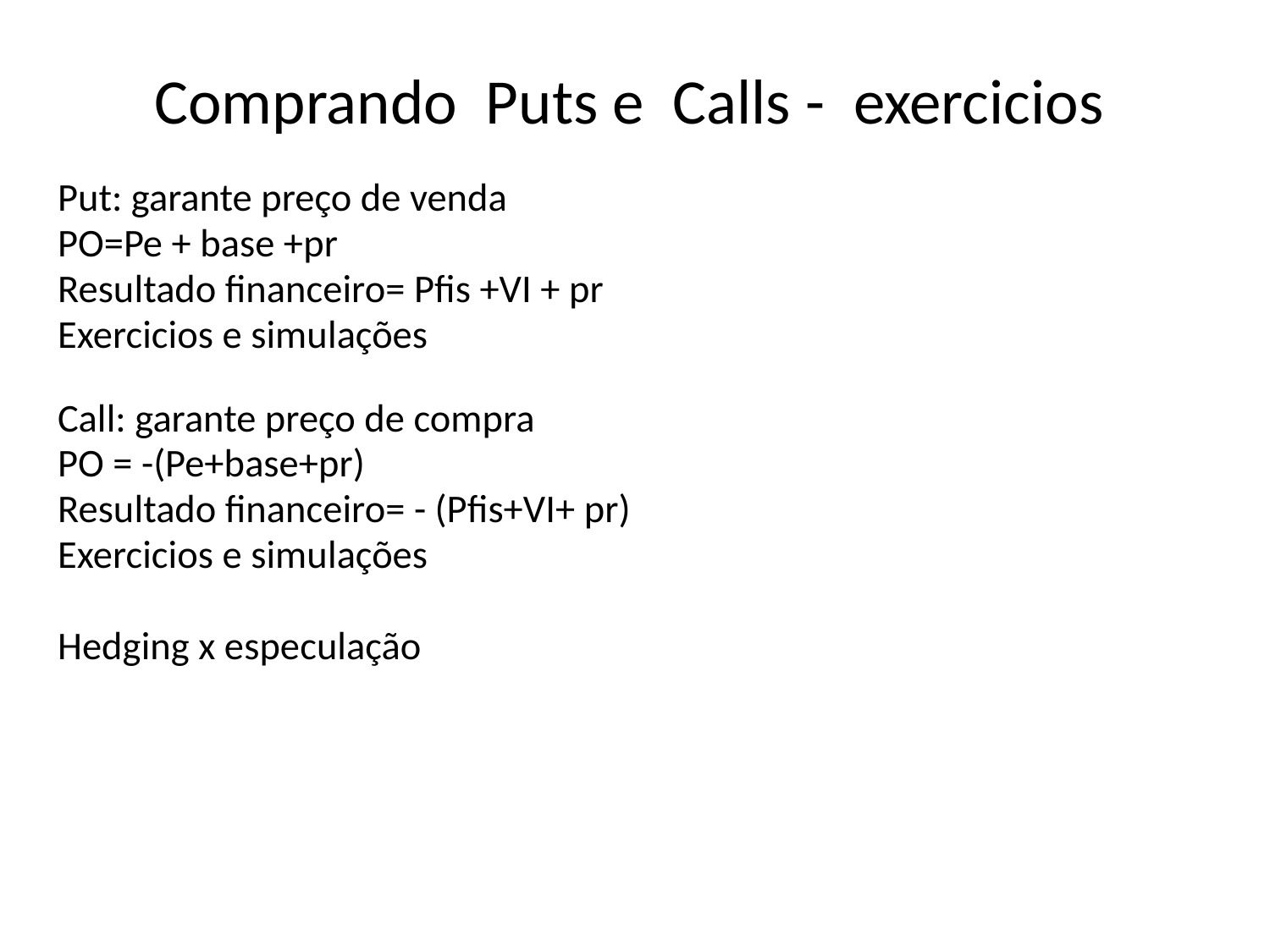

# Comprando  Puts e  Calls -  exercicios
Put: garante preço de venda
PO=Pe + base +pr
Resultado financeiro= Pfis +VI + pr
Exercicios e simulações

Call: garante preço de compra
PO = -(Pe+base+pr)
Resultado financeiro= - (Pfis+VI+ pr)
Exercicios e simulações

Hedging x especulação